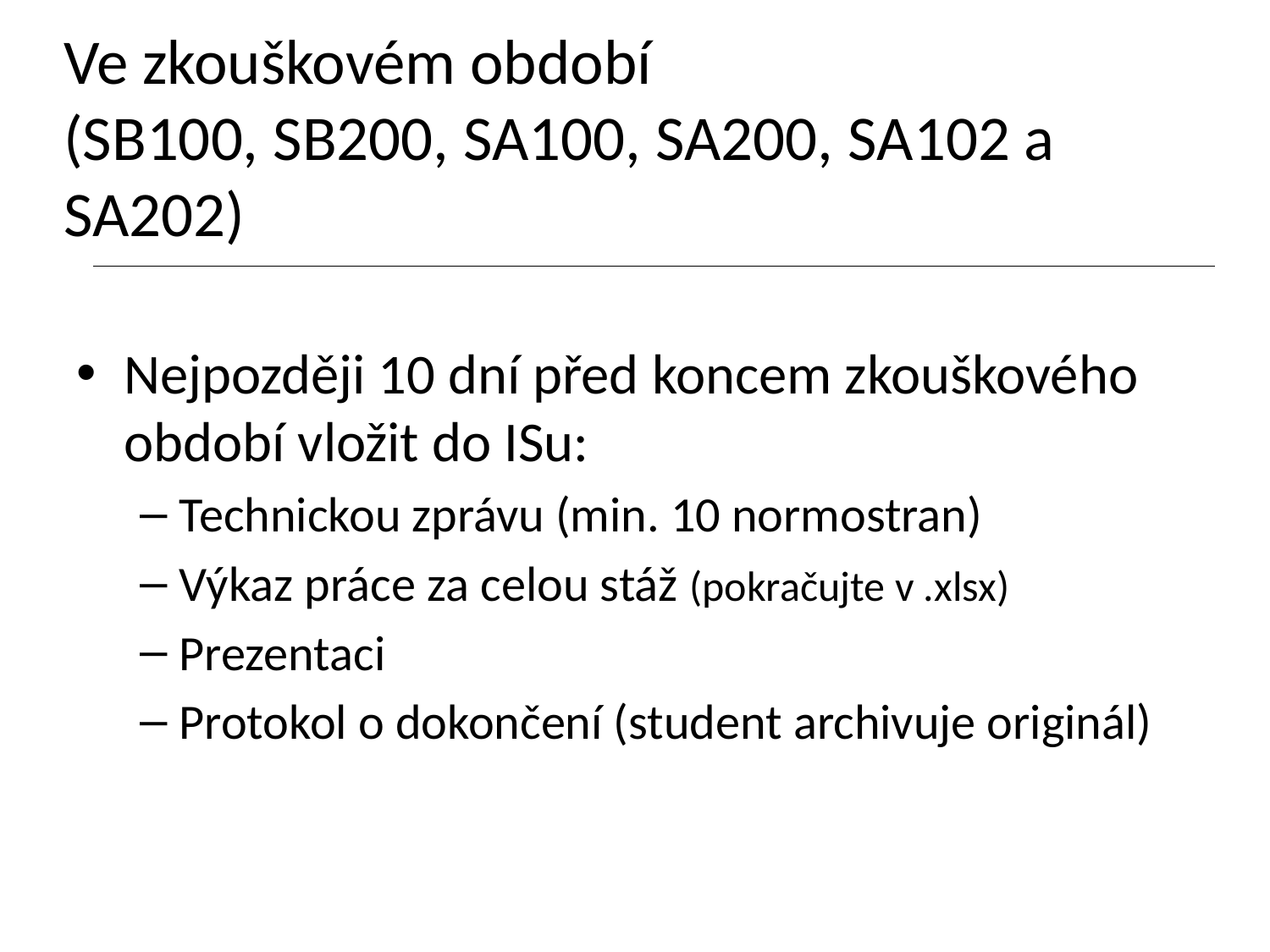

# Ve zkouškovém období (SB100, SB200, SA100, SA200, SA102 a SA202)

Nejpozději 10 dní před koncem zkouškového období vložit do ISu:
Technickou zprávu (min. 10 normostran)
Výkaz práce za celou stáž (pokračujte v .xlsx)
Prezentaci
Protokol o dokončení (student archivuje originál)